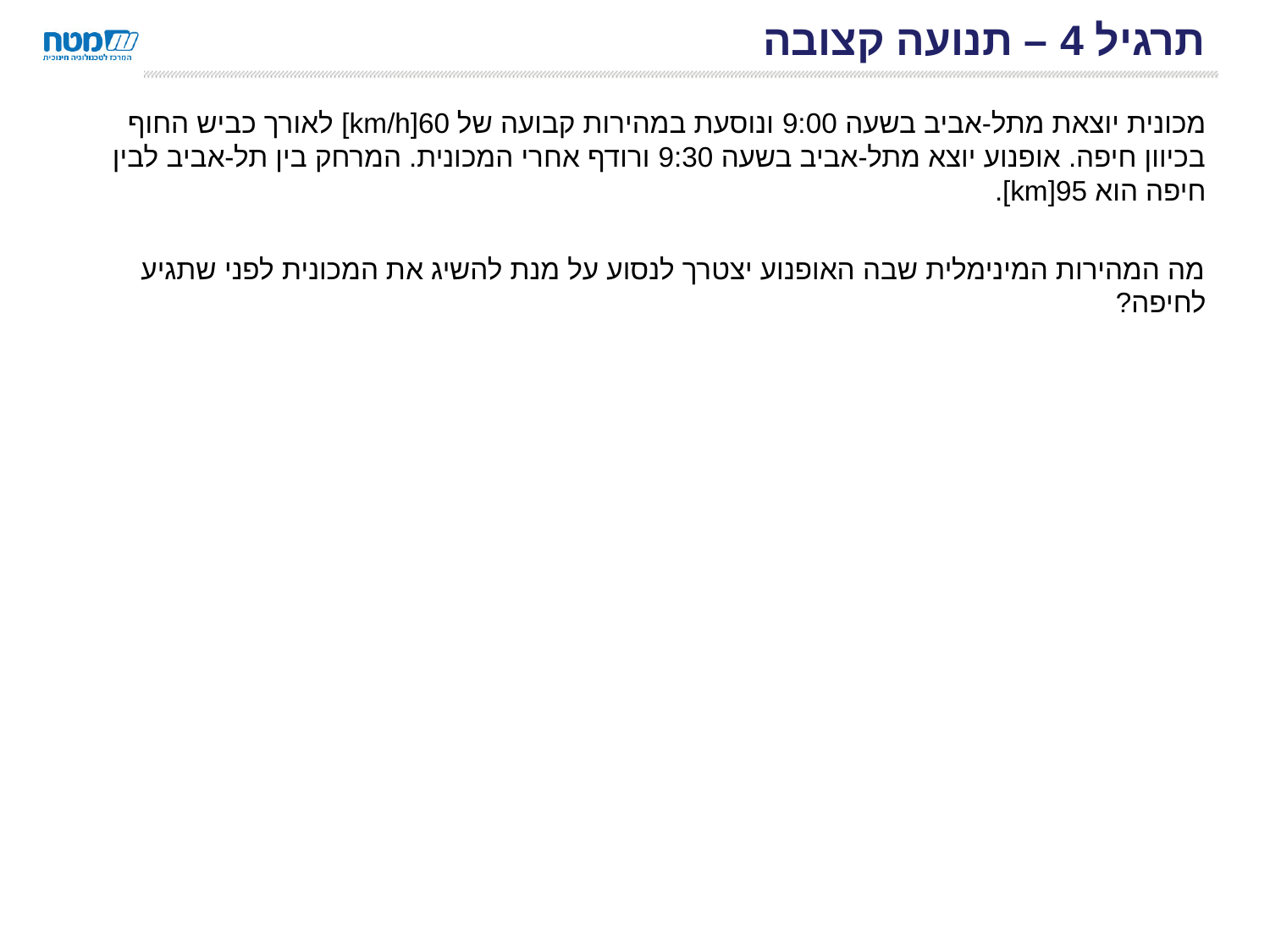

# תרגיל 4 – תנועה קצובה
מכונית יוצאת מתל-אביב בשעה 9:00 ונוסעת במהירות קבועה של 60[km/h] לאורך כביש החוף בכיוון חיפה. אופנוע יוצא מתל-אביב בשעה 9:30 ורודף אחרי המכונית. המרחק בין תל-אביב לבין חיפה הוא 95[km].

מה המהירות המינימלית שבה האופנוע יצטרך לנסוע על מנת להשיג את המכונית לפני שתגיע לחיפה?